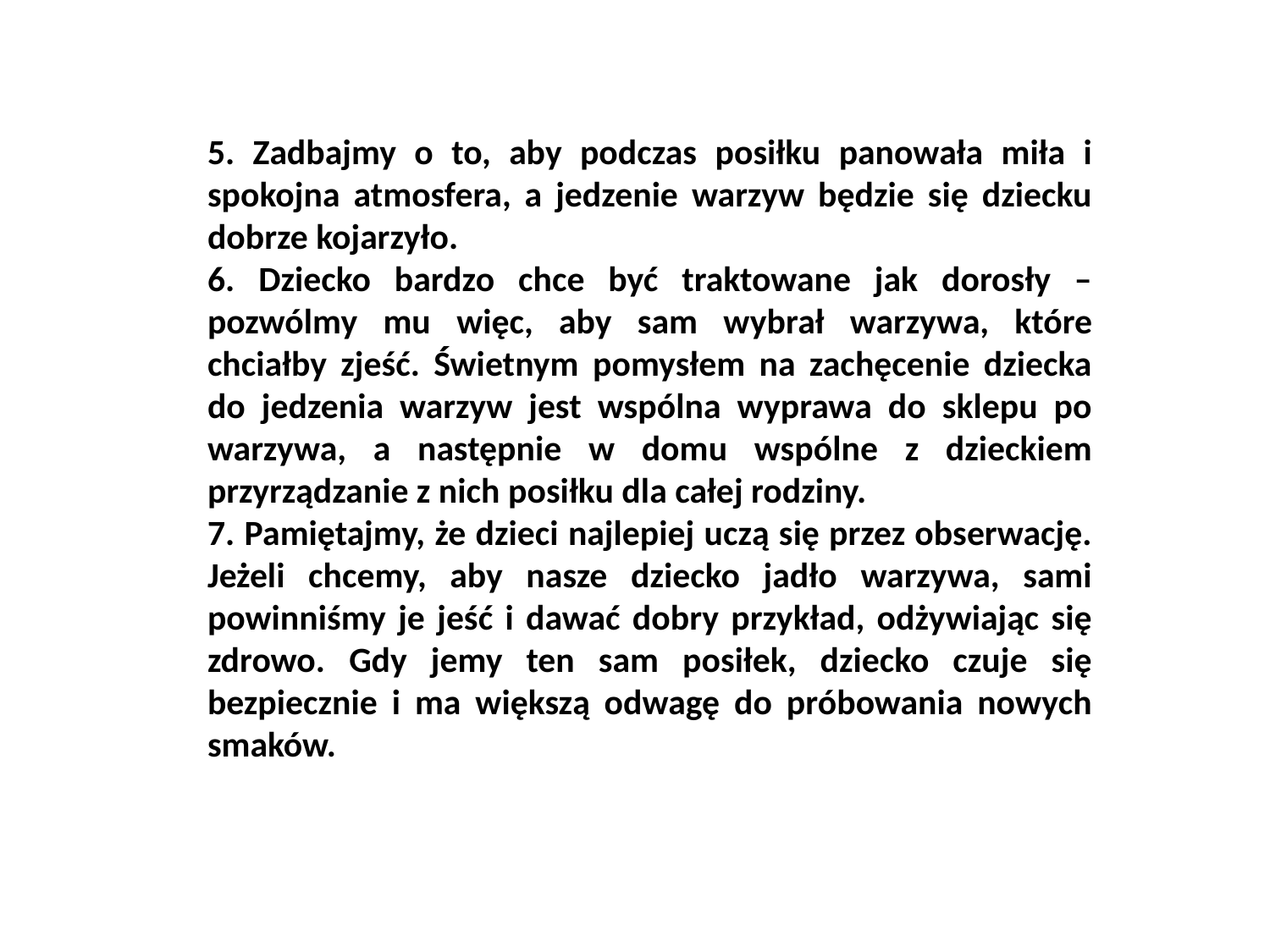

5. Zadbajmy o to, aby podczas posiłku panowała miła i spokojna atmosfera, a jedzenie warzyw będzie się dziecku dobrze kojarzyło.
6. Dziecko bardzo chce być traktowane jak dorosły – pozwólmy mu więc, aby sam wybrał warzywa, które chciałby zjeść. Świetnym pomysłem na zachęcenie dziecka do jedzenia warzyw jest wspólna wyprawa do sklepu po warzywa, a następnie w domu wspólne z dzieckiem przyrządzanie z nich posiłku dla całej rodziny.
7. Pamiętajmy, że dzieci najlepiej uczą się przez obserwację. Jeżeli chcemy, aby nasze dziecko jadło warzywa, sami powinniśmy je jeść i dawać dobry przykład, odżywiając się zdrowo. Gdy jemy ten sam posiłek, dziecko czuje się bezpiecznie i ma większą odwagę do próbowania nowych smaków.